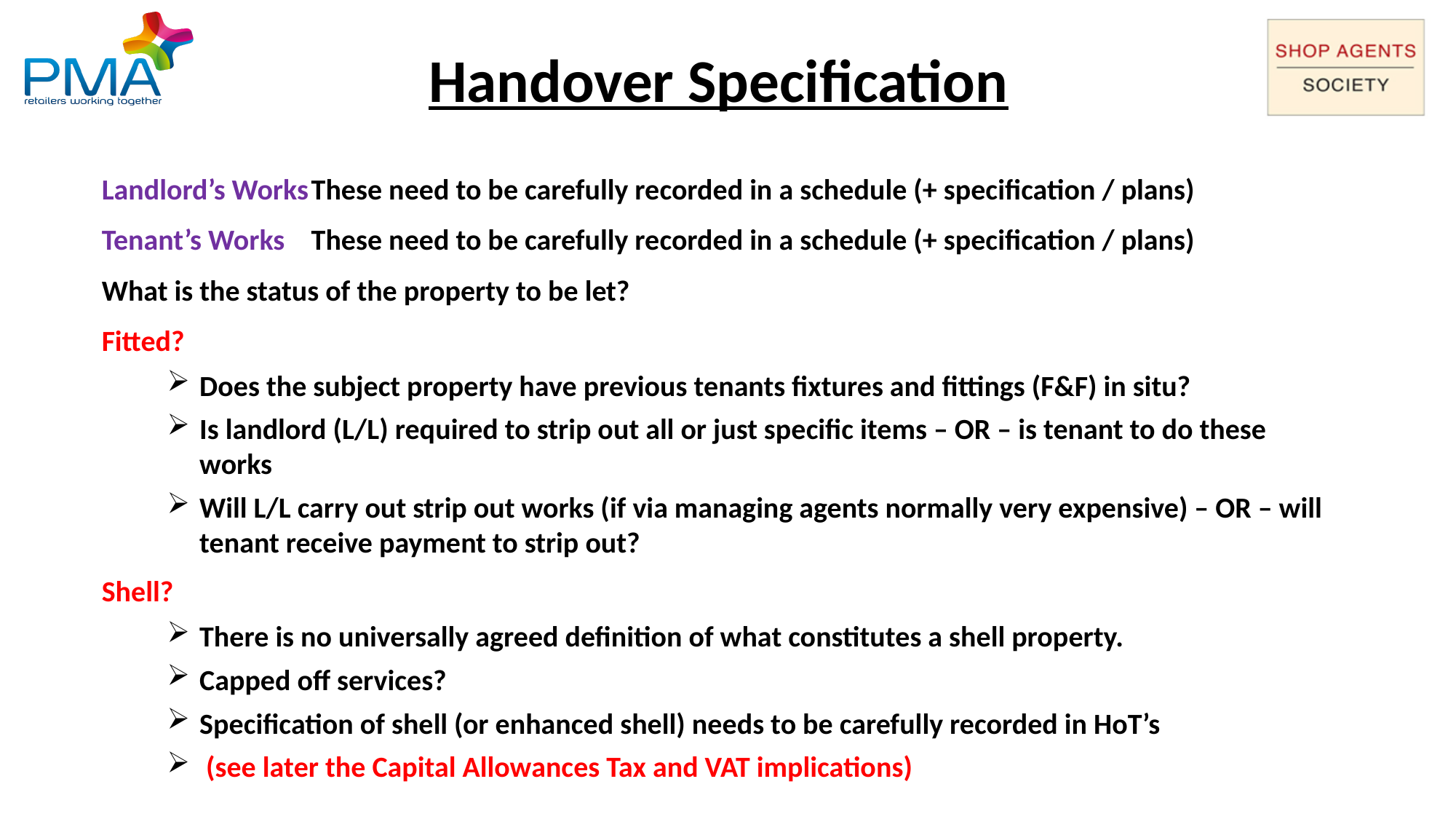

# Handover Specification
Landlord’s Works	These need to be carefully recorded in a schedule (+ specification / plans)
Tenant’s Works	These need to be carefully recorded in a schedule (+ specification / plans)
What is the status of the property to be let?
Fitted?
Does the subject property have previous tenants fixtures and fittings (F&F) in situ?
Is landlord (L/L) required to strip out all or just specific items – OR – is tenant to do these works
Will L/L carry out strip out works (if via managing agents normally very expensive) – OR – will tenant receive payment to strip out?
Shell?
There is no universally agreed definition of what constitutes a shell property.
Capped off services?
Specification of shell (or enhanced shell) needs to be carefully recorded in HoT’s
 (see later the Capital Allowances Tax and VAT implications)